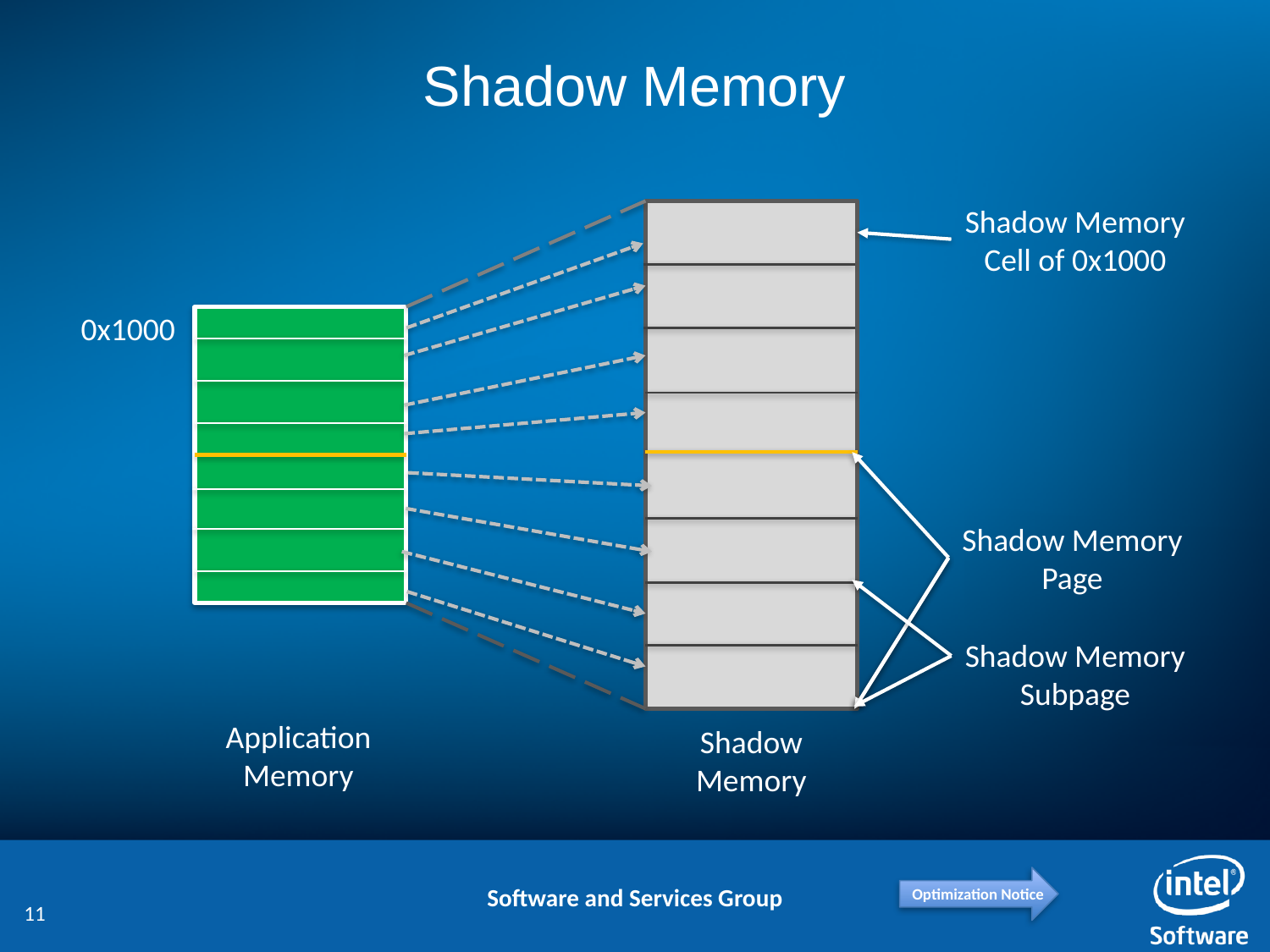

# Shadow Memory

Shadow Memory
Cell of 0x1000

0x1000

Shadow Memory
Page
Shadow Memory
Subpage
Application Memory
Shadow Memory
11